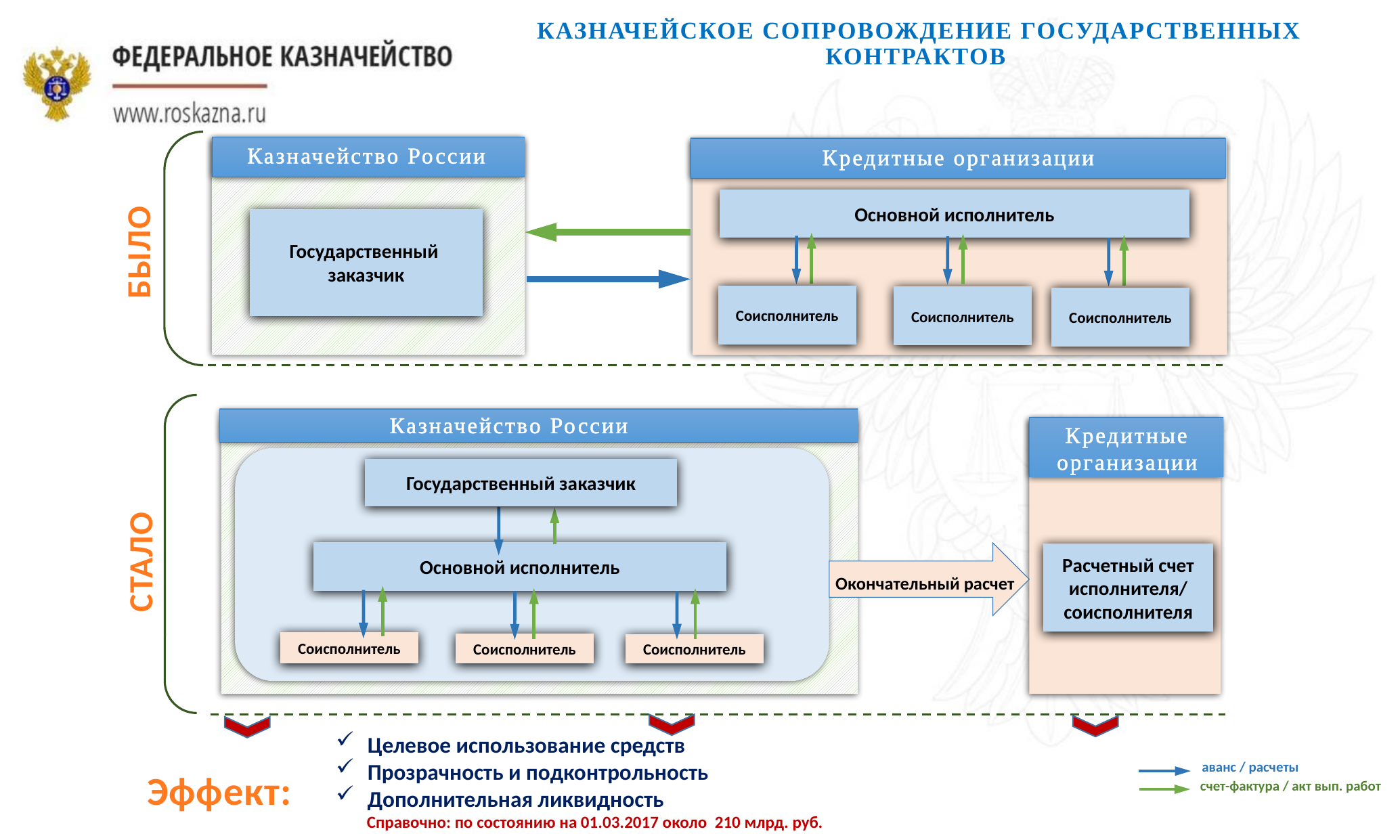

# Казначейское сопровождение государственных контрактов

Казначейство России

Кредитные организации

Основной исполнитель
Государственный
заказчик
БЫЛО
Соисполнитель
Соисполнитель
Соисполнитель

Казначейство России

Кредитные организации

Государственный заказчик

Основной исполнитель
СТАЛО

Расчетный счет исполнителя/ соисполнителя

Окончательный расчет

Соисполнитель
Соисполнитель
Соисполнитель

Целевое использование средств
Прозрачность и подконтрольность
Дополнительная ликвидность
        Справочно: по состоянию на 01.03.2017 около  210 млрд. руб.
Эффект:
аванс / расчеты
счет-фактура / акт вып. работ